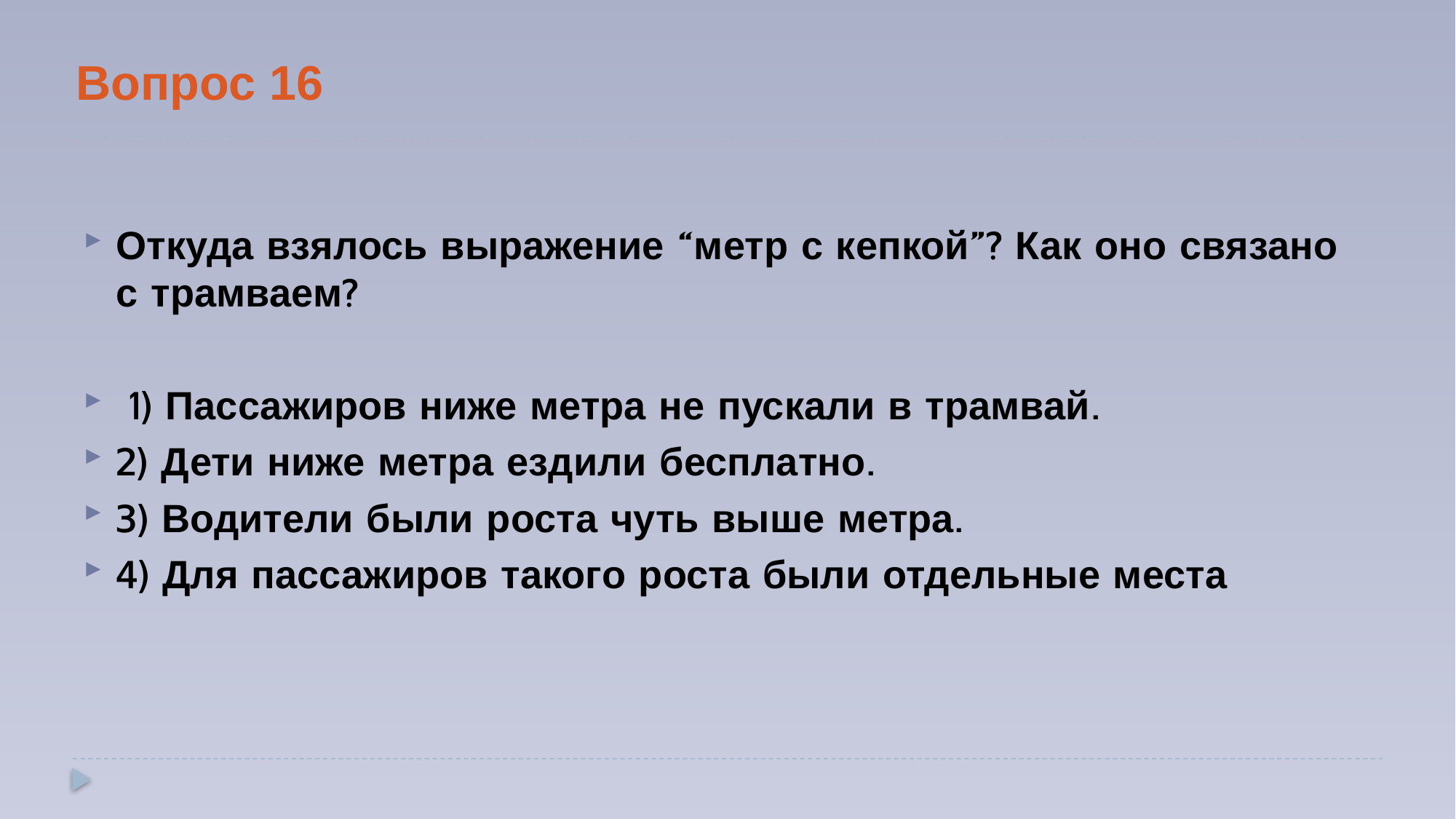

# Вопрос 16
Откуда взялось выражение “метр с кепкой”? Как оно связано с трамваем?

 1) Пассажиров ниже метра не пускали в трамвай.
2) Дети ниже метра ездили бесплатно.
3) Водители были роста чуть выше метра.
4) Для пассажиров такого роста были отдельные места